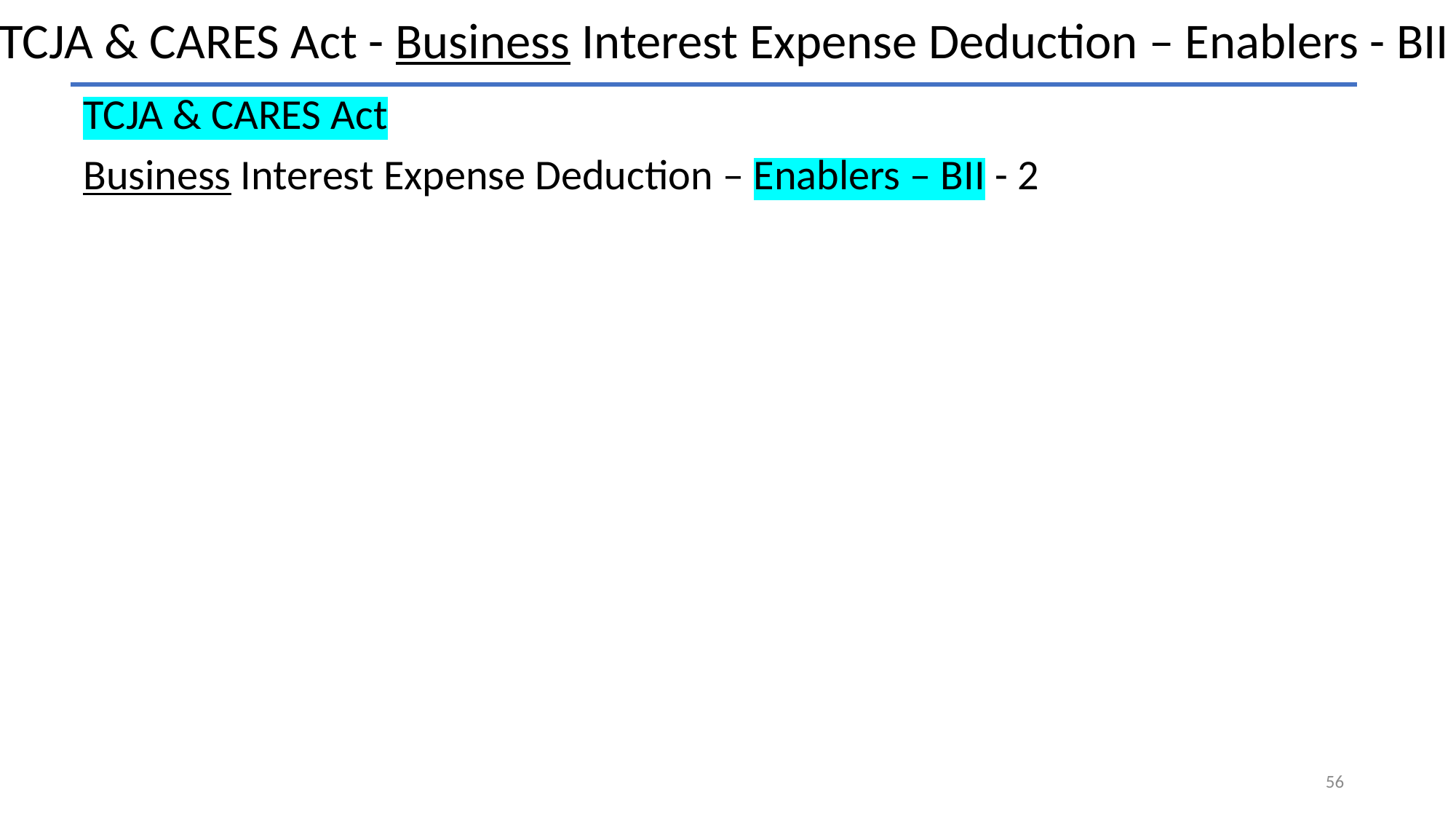

# TCJA & CARES Act - Business Interest Expense Deduction – Enablers - BII
TCJA & CARES Act
Business Interest Expense Deduction – Enablers – BII - 2
56